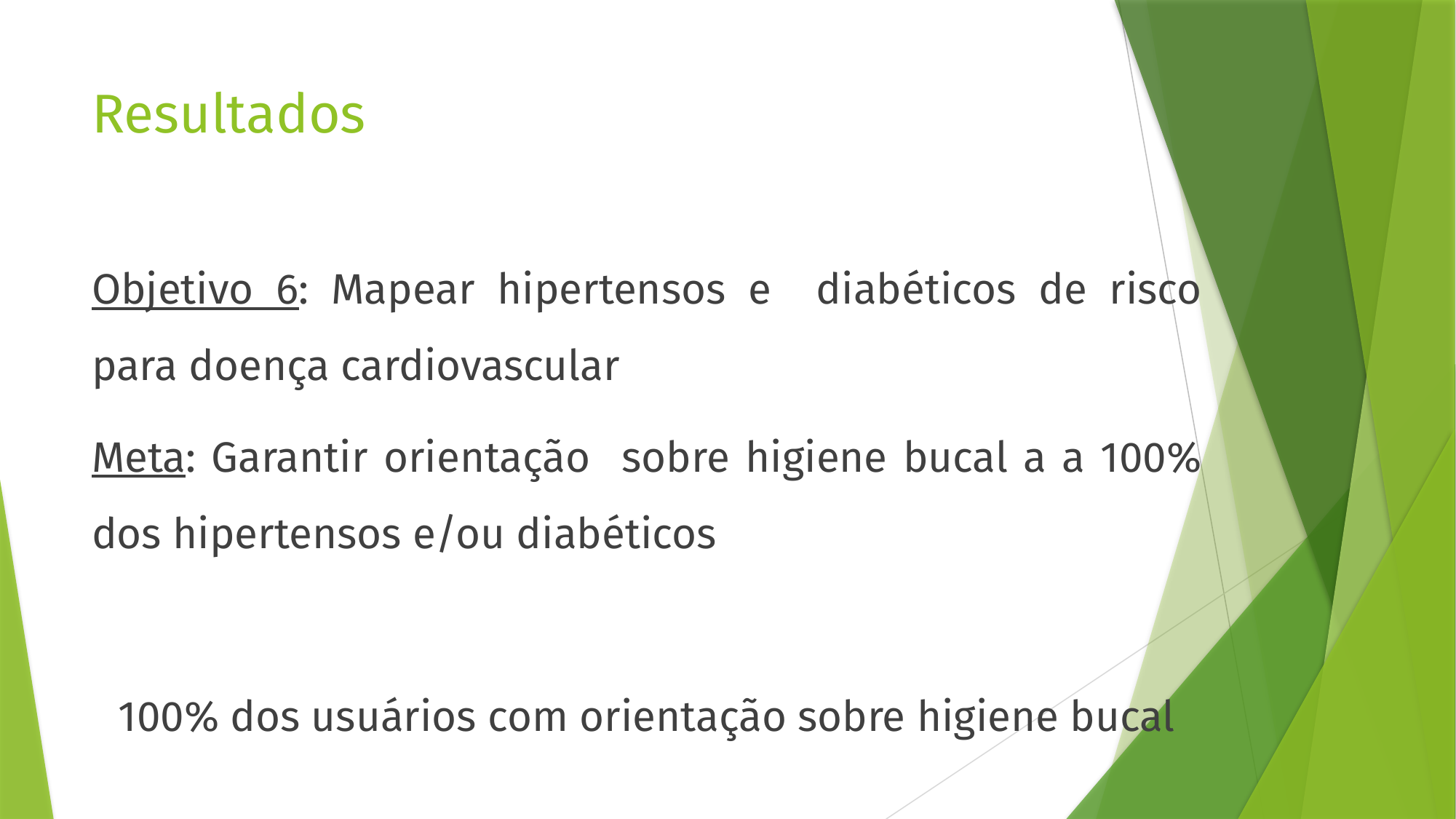

# Resultados
Objetivo 6: Mapear hipertensos e  diabéticos de risco para doença cardiovascular
Meta: Garantir orientação  sobre higiene bucal a a 100% dos hipertensos e/ou diabéticos

100% dos usuários com orientação sobre higiene bucal